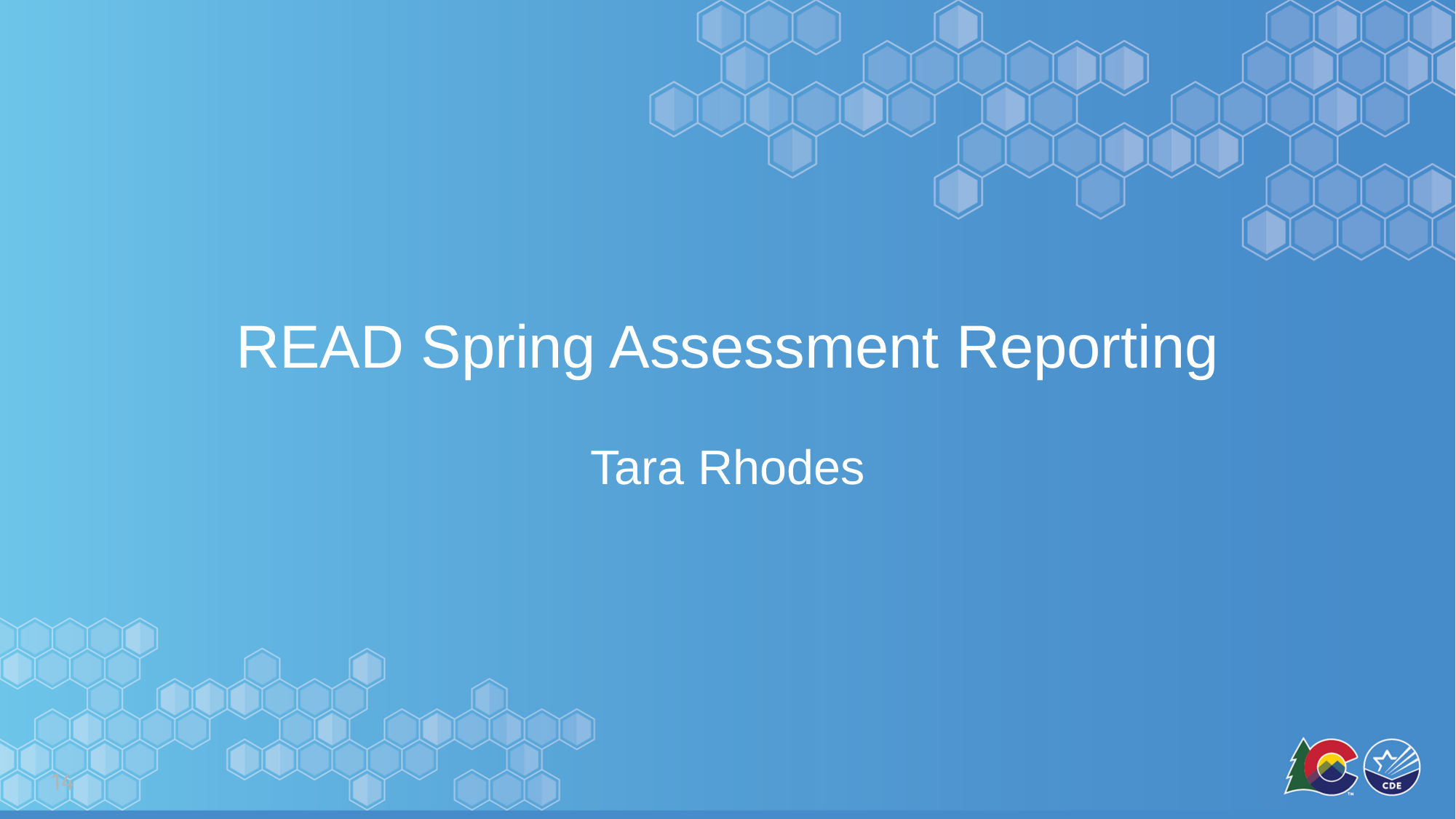

# READ Spring Assessment Reporting
Tara Rhodes
14